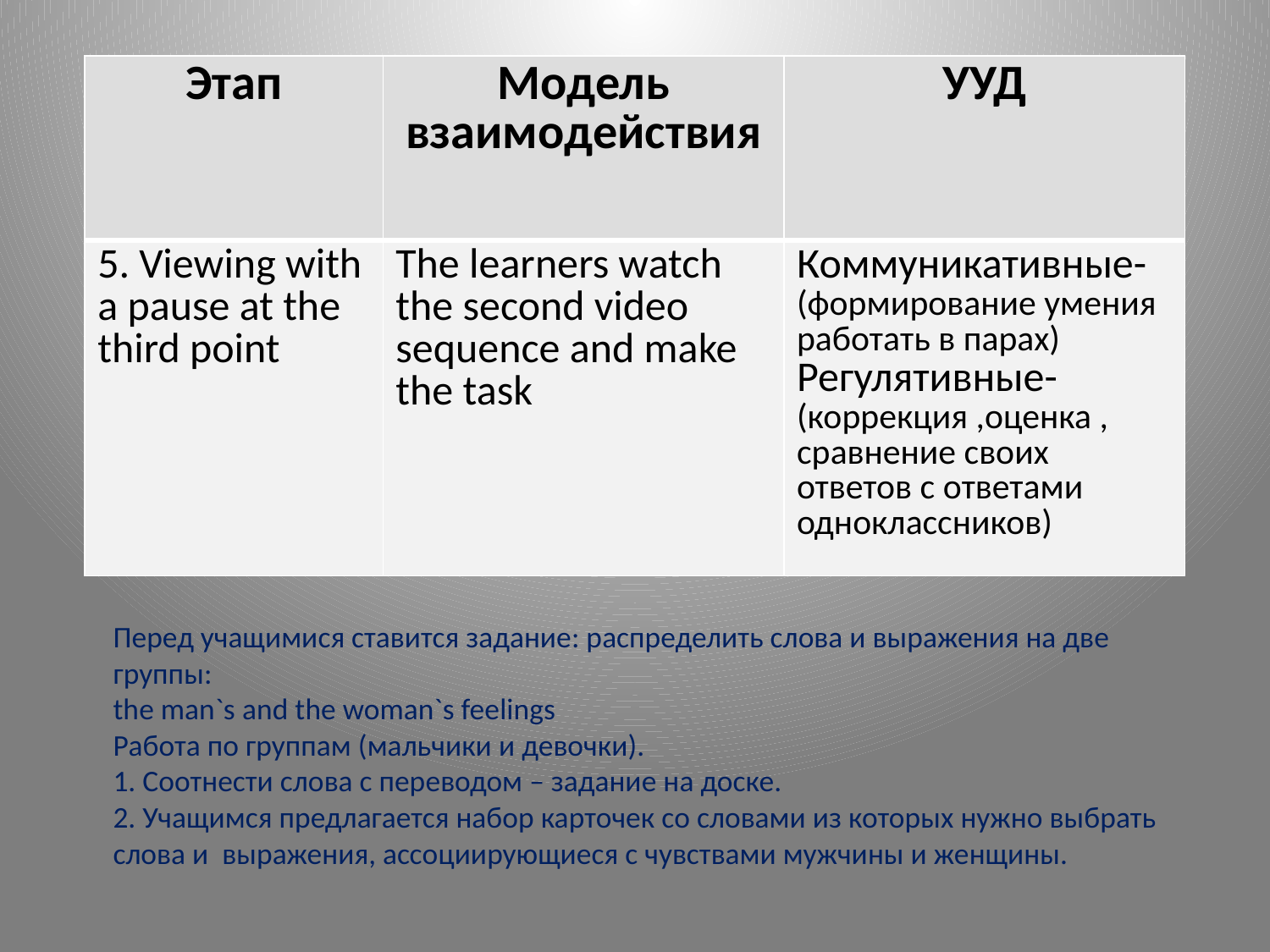

| Этап | Модель взаимодействия | УУД |
| --- | --- | --- |
| 5. Viewing with a pause at the third point | The learners watch the second video sequence and make the task | Коммуникативные- (формирование умения работать в парах) Регулятивные-(коррекция ,оценка , сравнение своих ответов с ответами одноклассников) |

# Перед учащимися ставится задание: распределить слова и выражения на две группы: the man`s and the woman`s feelings Работа по группам (мальчики и девочки). 1. Соотнести слова с переводом – задание на доске. 2. Учащимся предлагается набор карточек со словами из которых нужно выбрать слова и  выражения, ассоциирующиеся с чувствами мужчины и женщины.